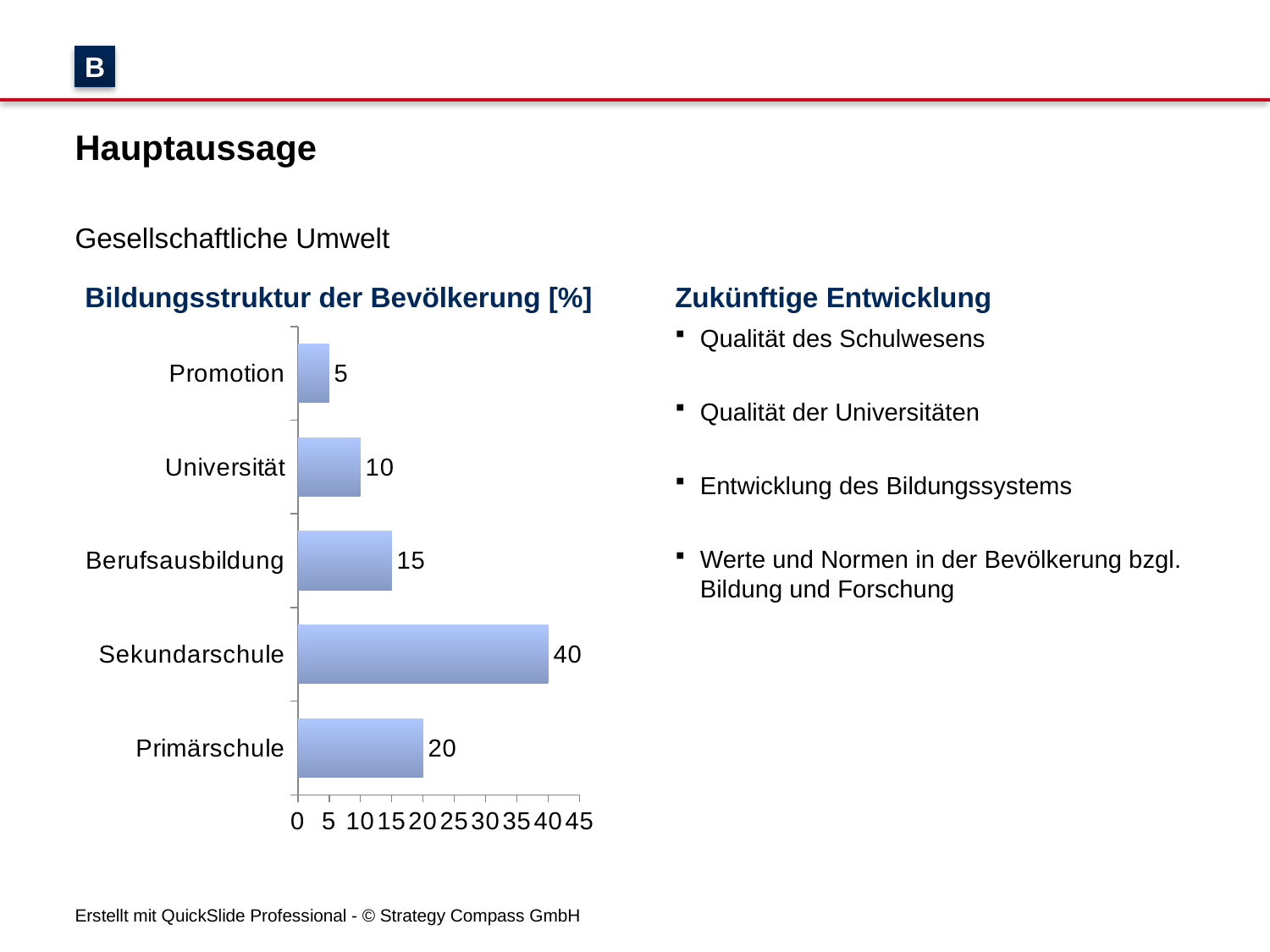

B
# Hauptaussage
Gesellschaftliche Umwelt
Bildungsstruktur der Bevölkerung [%]
Zukünftige Entwicklung
Qualität des Schulwesens

Qualität der Universitäten

Entwicklung des Bildungssystems

Werte und Normen in der Bevölkerung bzgl. Bildung und Forschung

### Chart

| Category | Umsatz |
|---|---|
| Primärschule | 20.0 |
| Sekundarschule | 40.0 |
| Berufsausbildung | 15.0 |
| Universität | 10.0 |
| Promotion | 5.0 |